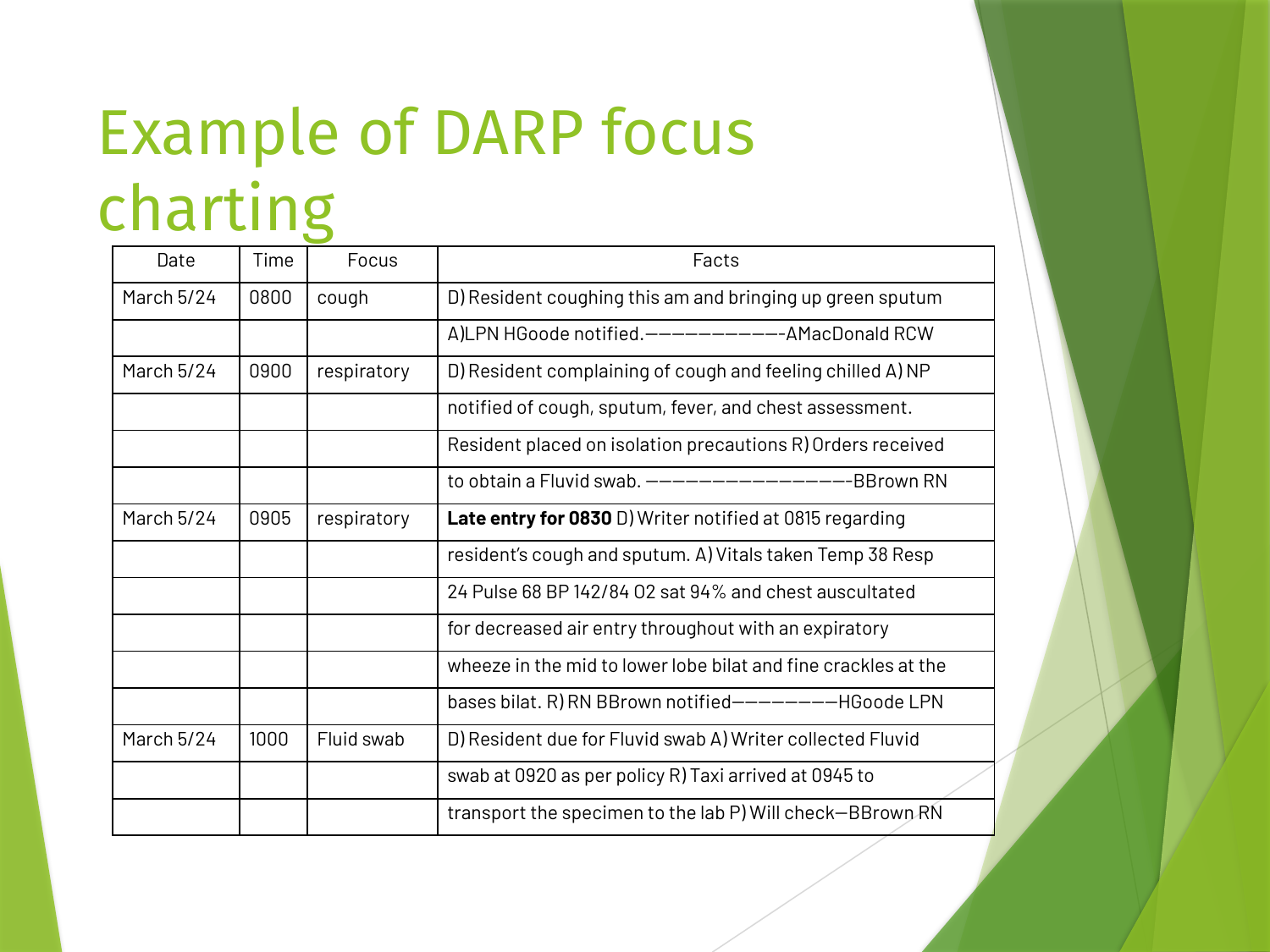

# Example of DARP focus charting
| Date | Time | Focus | Facts |
| --- | --- | --- | --- |
| March 5/24 | 0800 | cough | D) Resident coughing this am and bringing up green sputum |
|  |  |  | A)LPN HGoode notified.---------------------AMacDonald RCW |
| March 5/24 | 0900 | respiratory | D) Resident complaining of cough and feeling chilled A) NP |
|  |  |  | notified of cough, sputum, fever, and chest assessment. |
|  |  |  | Resident placed on isolation precautions R) Orders received |
|  |  |  | to obtain a Fluvid swab. -------------------------------BBrown RN |
| March 5/24 | 0905 | respiratory | Late entry for 0830 D) Writer notified at 0815 regarding |
|  |  |  | resident’s cough and sputum. A) Vitals taken Temp 38 Resp |
|  |  |  | 24 Pulse 68 BP 142/84 O2 sat 94% and chest auscultated |
|  |  |  | for decreased air entry throughout with an expiratory |
|  |  |  | wheeze in the mid to lower lobe bilat and fine crackles at the |
|  |  |  | bases bilat. R) RN BBrown notified----------------HGoode LPN |
| March 5/24 | 1000 | Fluid swab | D) Resident due for Fluvid swab A) Writer collected Fluvid |
|  |  |  | swab at 0920 as per policy R) Taxi arrived at 0945 to |
|  |  |  | transport the specimen to the lab P) Will check--BBrown RN |